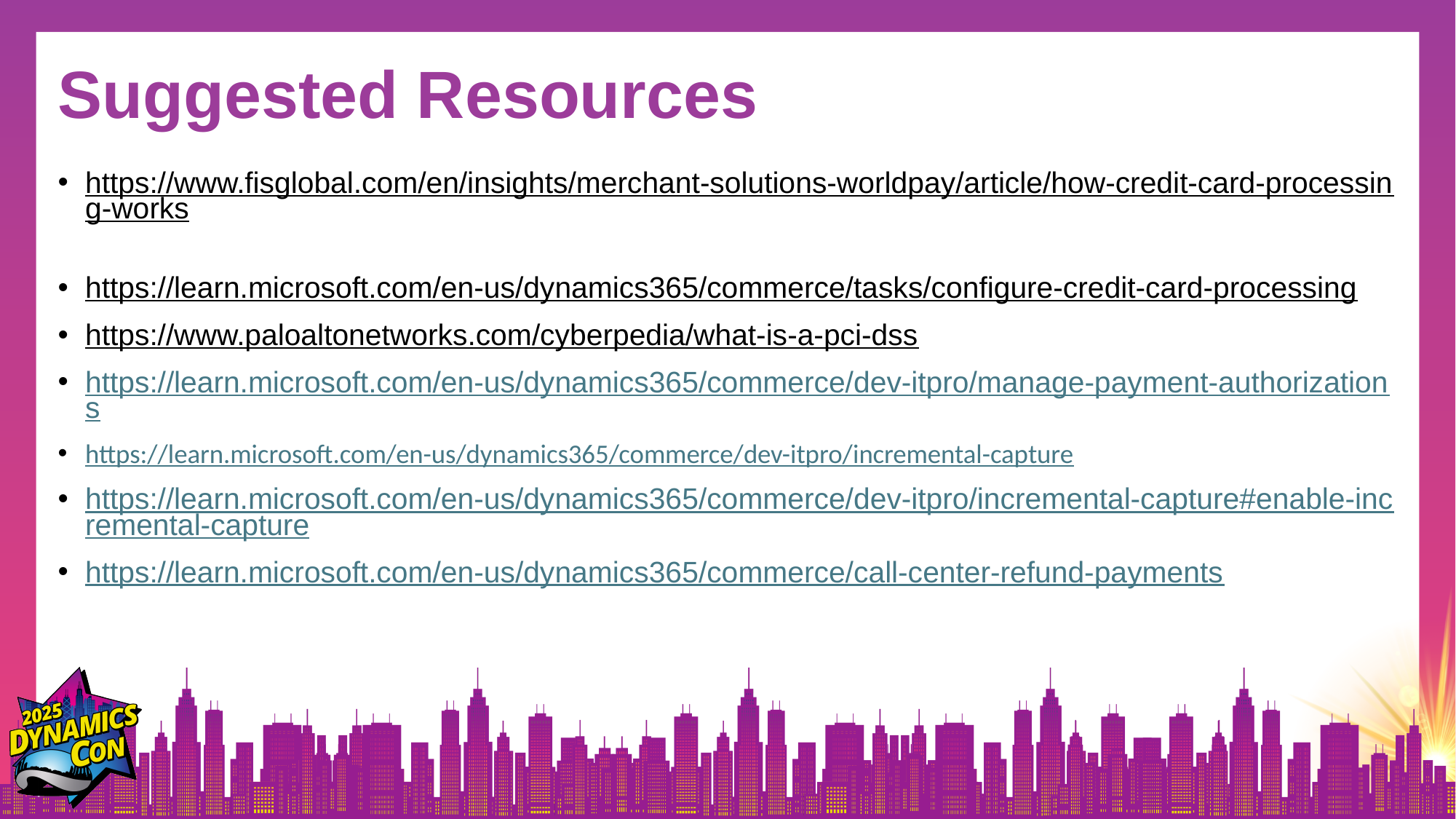

# Suggested Resources
https://www.fisglobal.com/en/insights/merchant-solutions-worldpay/article/how-credit-card-processing-works
https://learn.microsoft.com/en-us/dynamics365/commerce/tasks/configure-credit-card-processing
https://www.paloaltonetworks.com/cyberpedia/what-is-a-pci-dss
https://learn.microsoft.com/en-us/dynamics365/commerce/dev-itpro/manage-payment-authorizations
https://learn.microsoft.com/en-us/dynamics365/commerce/dev-itpro/incremental-capture
https://learn.microsoft.com/en-us/dynamics365/commerce/dev-itpro/incremental-capture#enable-incremental-capture
https://learn.microsoft.com/en-us/dynamics365/commerce/call-center-refund-payments